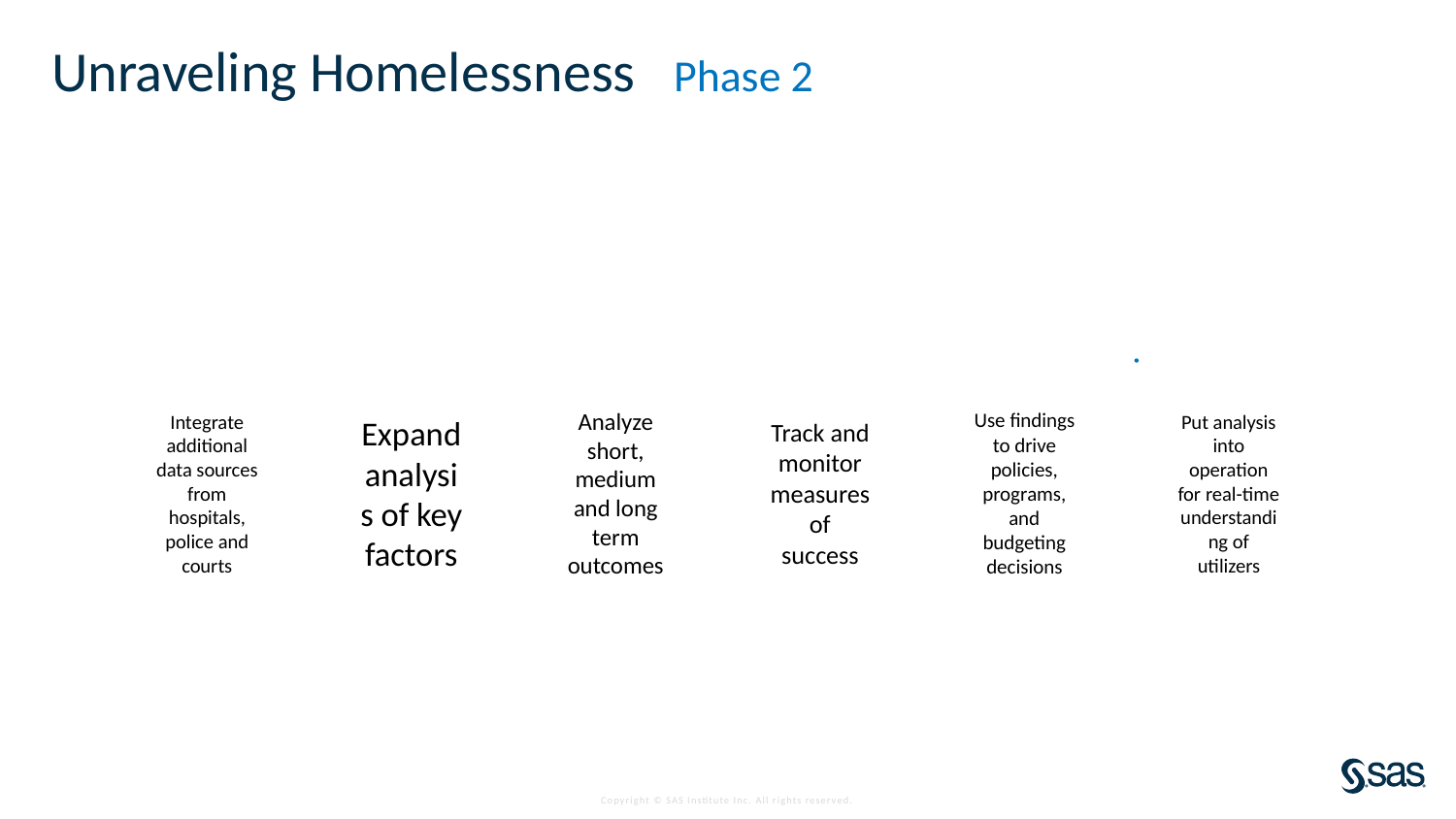

# Unraveling Homelessness
Phase 2
Integrate additional data sources from hospitals, police and courts
Expand analysis of key factors
Analyze short, medium and long term outcomes
Track and monitor measures of success
Put analysis into operation for real-time understanding of utilizers
Use findings to drive policies, programs, and budgeting decisions